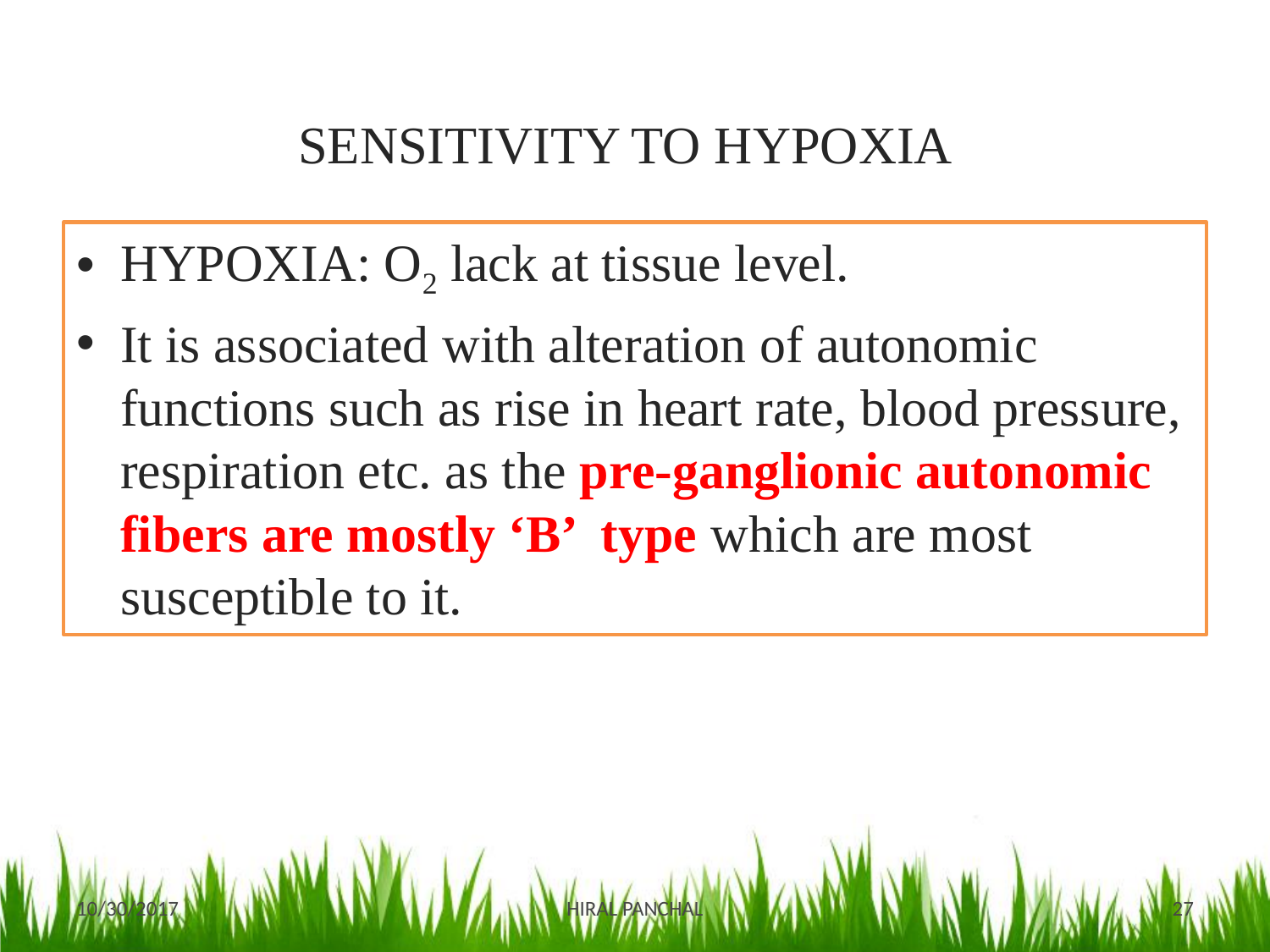

# SENSITIVITY TO HYPOXIA
HYPOXIA: O2 lack at tissue level.
It is associated with alteration of autonomic functions such as rise in heart rate, blood pressure, respiration etc. as the pre-ganglionic autonomic fibers are mostly ‘B’  type which are most susceptible to it.
10/30/2017
HIRAL PANCHAL
27